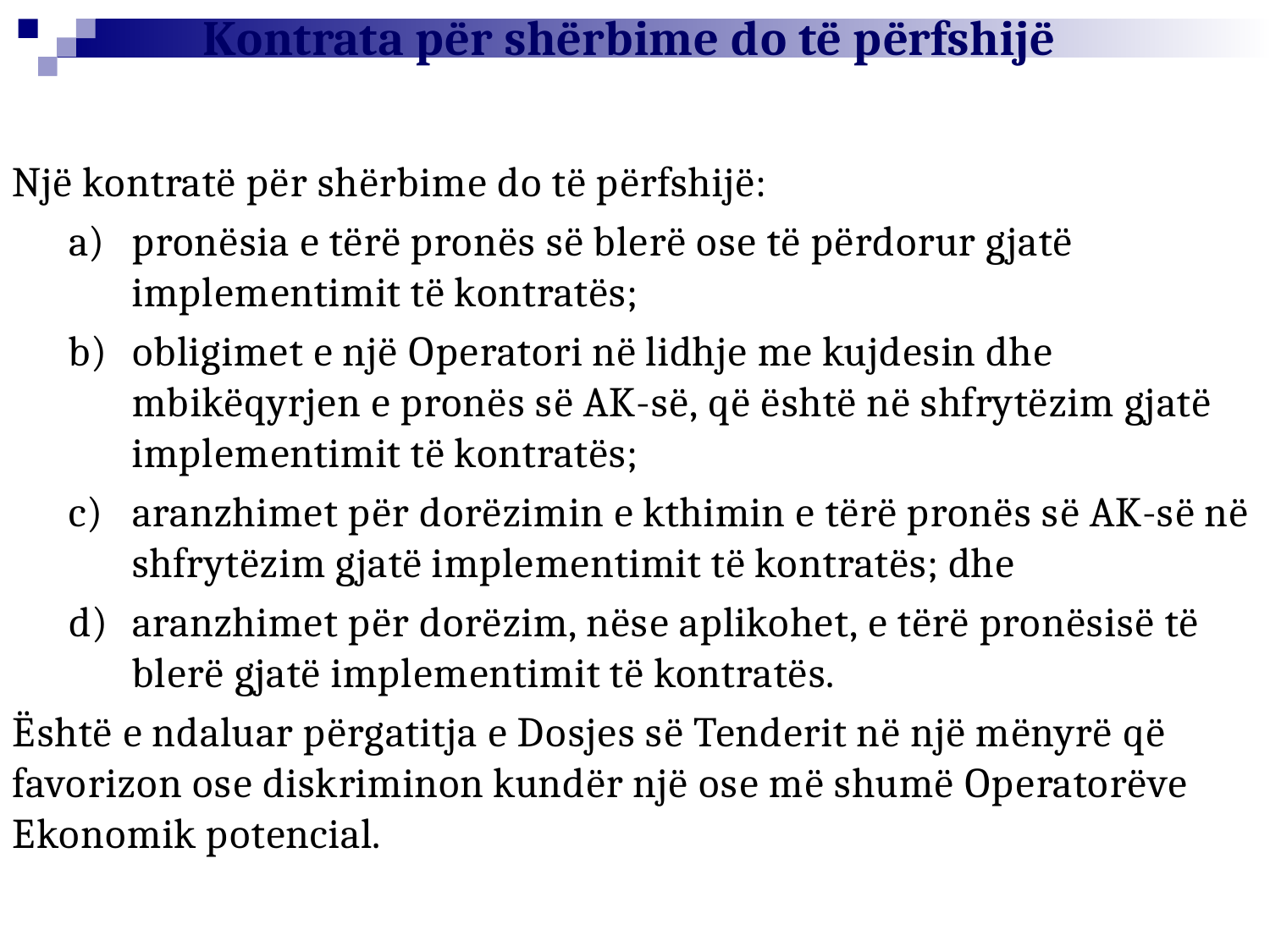

# Kontrata për shërbime do të përfshijë
Një kontratë për shërbime do të përfshijë:
pronësia e tërë pronës së blerë ose të përdorur gjatë implementimit të kontratës;
obligimet e një Operatori në lidhje me kujdesin dhe mbikëqyrjen e pronës së AK-së, që është në shfrytëzim gjatë implementimit të kontratës;
aranzhimet për dorëzimin e kthimin e tërë pronës së AK-së në shfrytëzim gjatë implementimit të kontratës; dhe
aranzhimet për dorëzim, nëse aplikohet, e tërë pronësisë të blerë gjatë implementimit të kontratës.
Është e ndaluar përgatitja e Dosjes së Tenderit në një mënyrë që favorizon ose diskriminon kundër një ose më shumë Operatorëve Ekonomik potencial.